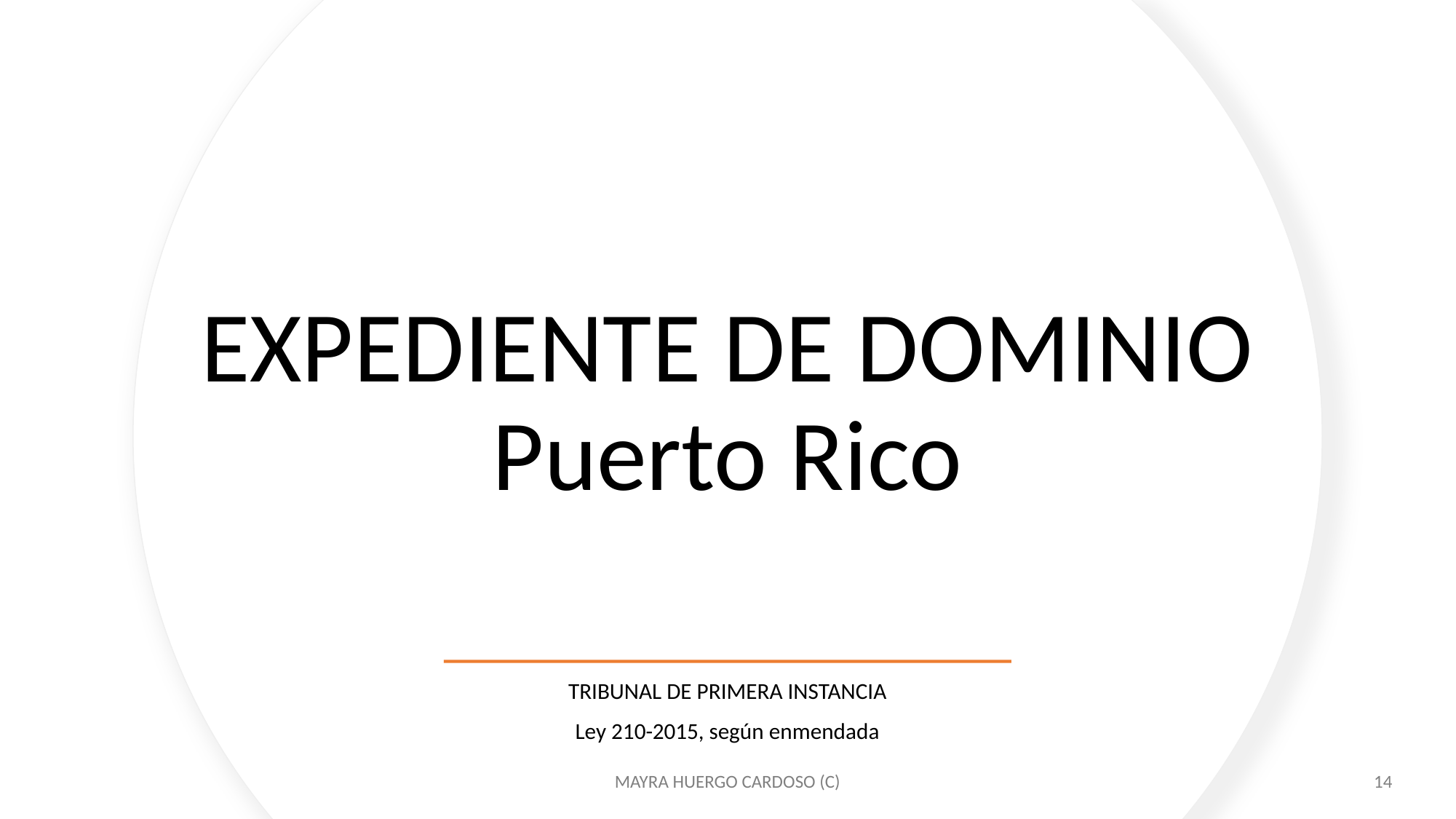

# EXPEDIENTE DE DOMINIO Puerto Rico

TRIBUNAL DE PRIMERA INSTANCIA
Ley 210-2015, según enmendada
MAYRA HUERGO CARDOSO (C)
14